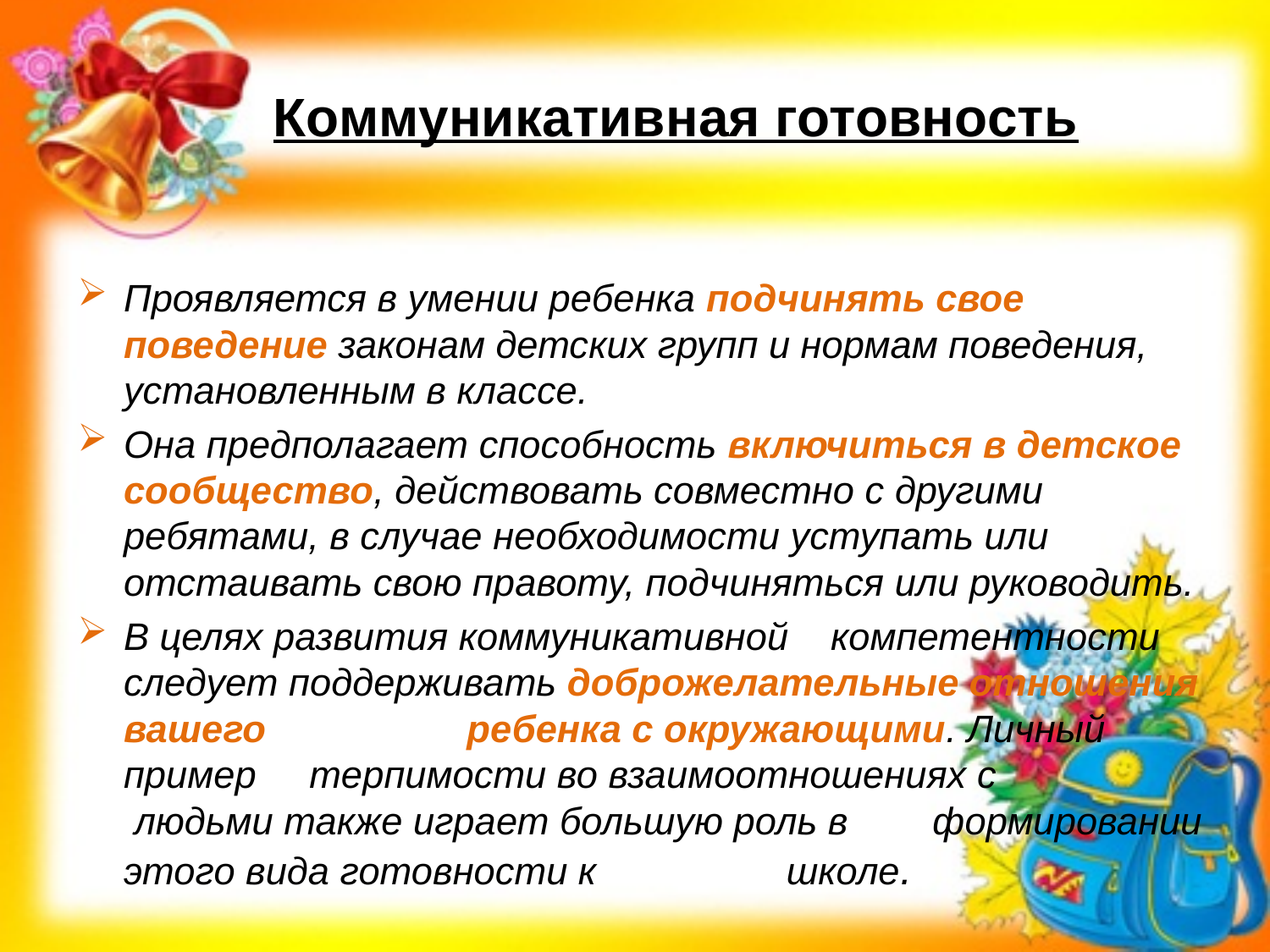

Коммуникативная готовность

Проявляется в умении ребенка подчинять свое поведение законам детских групп и нормам поведения, установленным в классе.
Она предполагает способность включиться в детское сообщество, действовать совместно с другими ребятами, в случае необходимости уступать или отстаивать свою правоту, подчиняться или руководить.
В целях развития коммуникативной    компетентности следует поддерживать доброжелательные отношения вашего                   ребенка с окружающими. Личный пример     терпимости во взаимоотношениях с                      людьми также играет большую роль в        формировании этого вида готовности к                  школе.